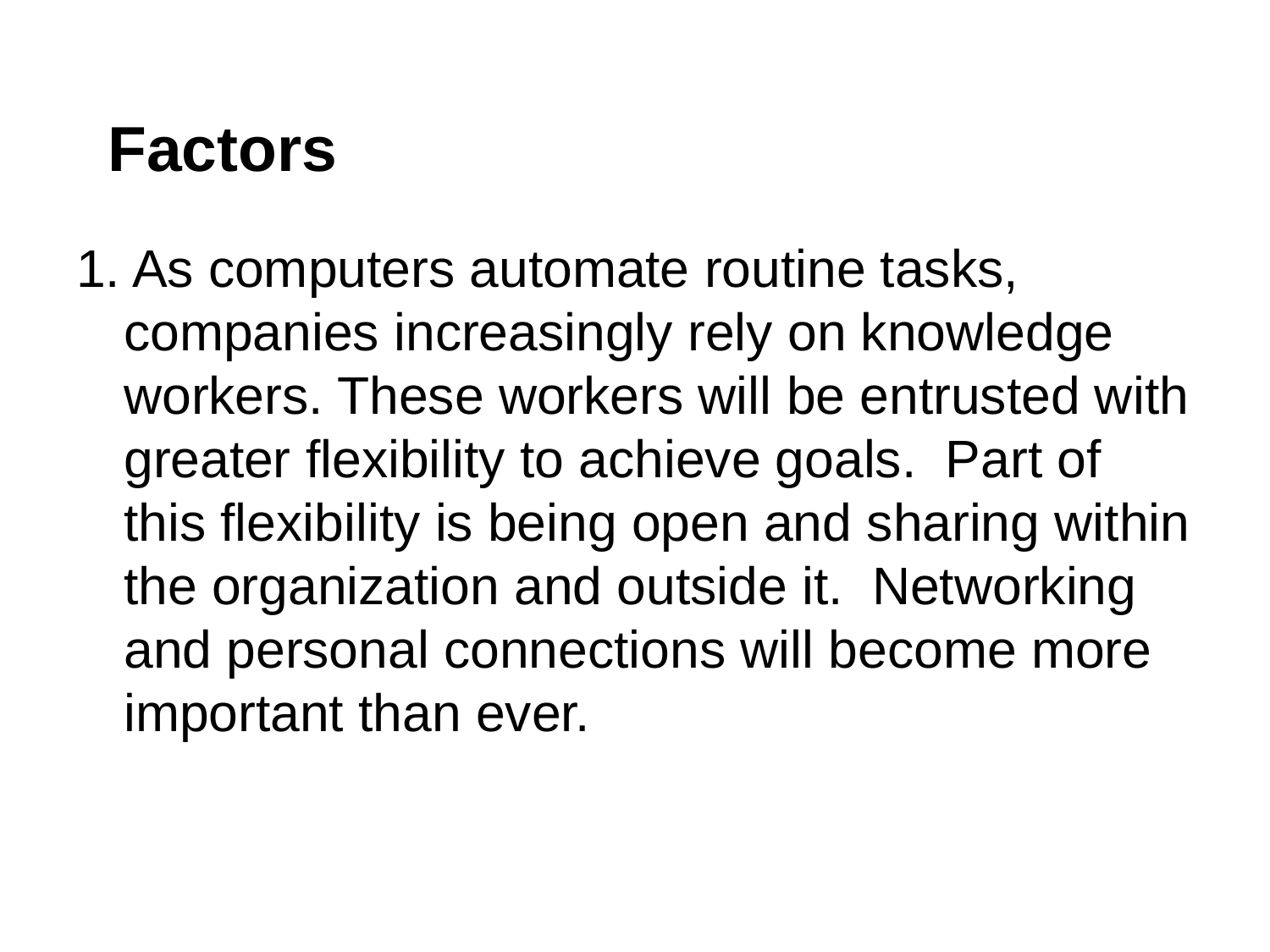

# Factors
1. As computers automate routine tasks, companies increasingly rely on knowledge workers. These workers will be entrusted with greater flexibility to achieve goals.  Part of this flexibility is being open and sharing within the organization and outside it.  Networking and personal connections will become more important than ever.